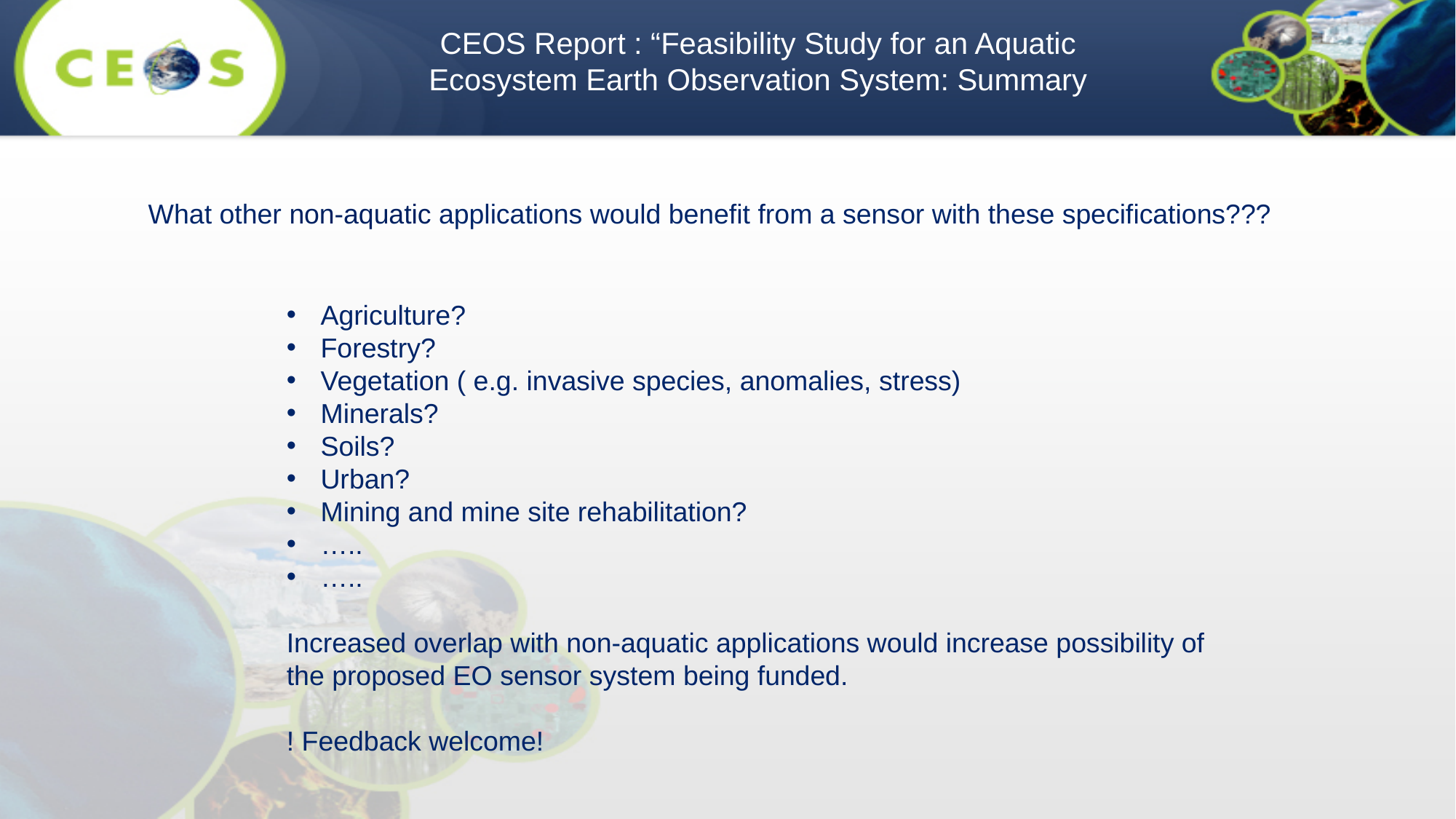

CEOS Report : “Feasibility Study for an Aquatic
Ecosystem Earth Observation System: Summary

 	What other non-aquatic applications would benefit from a sensor with these specifications???
Agriculture?
Forestry?
Vegetation ( e.g. invasive species, anomalies, stress)
Minerals?
Soils?
Urban?
Mining and mine site rehabilitation?
…..
…..

Increased overlap with non-aquatic applications would increase possibility of the proposed EO sensor system being funded.

! Feedback welcome!